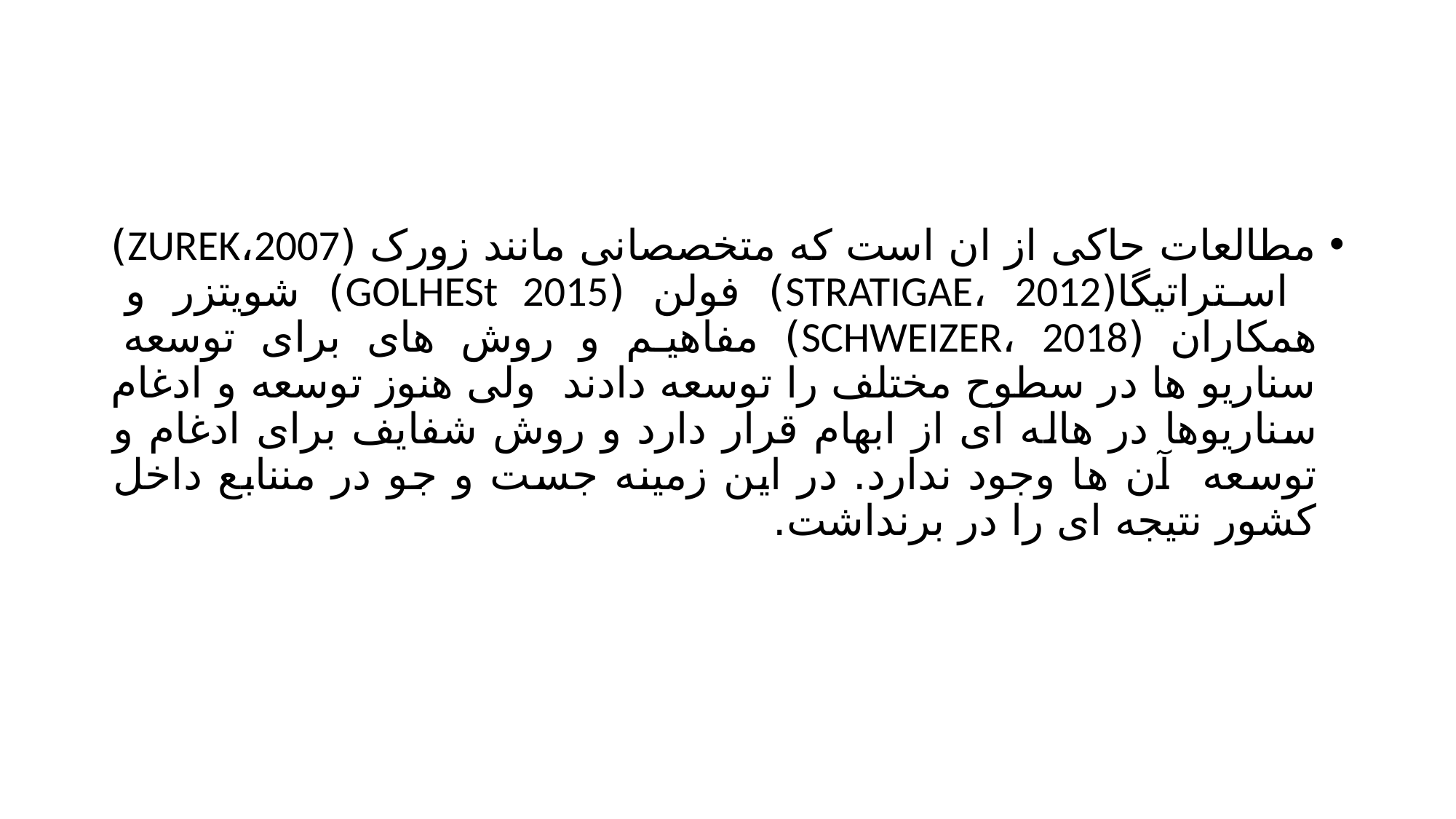

#
مطالعات حاکی از ان است که متخصصانی مانند زورک (ZUREK،2007)  استراتیگا(STRATIGAE، 2012) فولن (GOLHESt 2015) شویتزر و همکاران (SCHWEIZER، 2018) مفاهیم و روش های برای توسعه سناریو ها در سطوح مختلف را توسعه دادند  ولی هنوز توسعه و ادغام سناریوها در هاله ای از ابهام قرار دارد و روش شفایف برای ادغام و توسعه  آن ها وجود ندارد. در این زمینه جست و جو در مننابع داخل کشور نتیجه ای را در برنداشت.